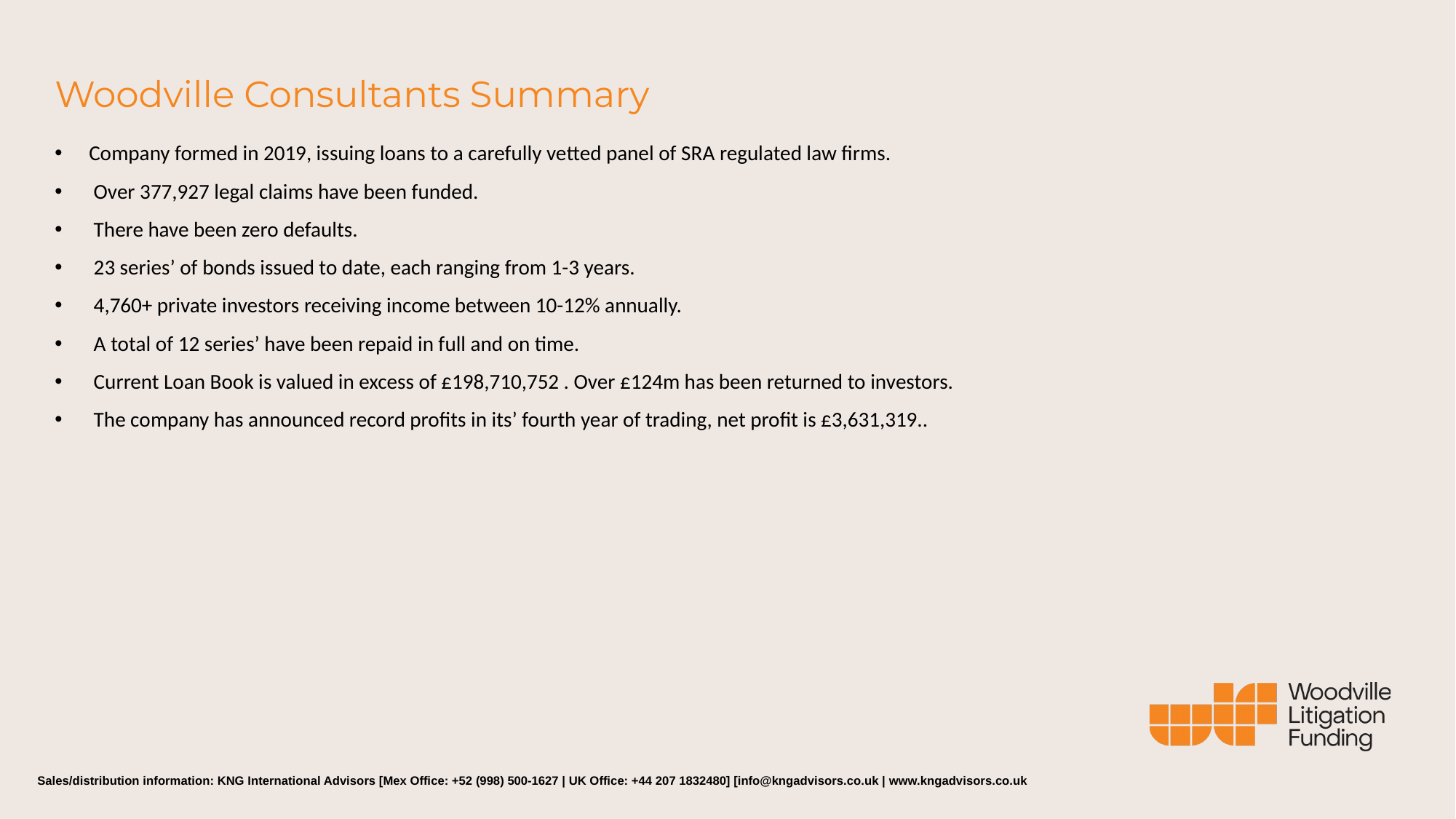

# Woodville Consultants Summary
Company formed in 2019, issuing loans to a carefully vetted panel of SRA regulated law firms.
 Over 377,927 legal claims have been funded.
 There have been zero defaults.
 23 series’ of bonds issued to date, each ranging from 1-3 years.
 4,760+ private investors receiving income between 10-12% annually.
 A total of 12 series’ have been repaid in full and on time.
 Current Loan Book is valued in excess of £198,710,752 . Over £124m has been returned to investors.
 The company has announced record profits in its’ fourth year of trading, net profit is £3,631,319..

 Sales/distribution information: KNG International Advisors [Mex Office: +52 (998) 500-1627 | UK Office: +44 207 1832480] [info@kngadvisors.co.uk | www.kngadvisors.co.uk